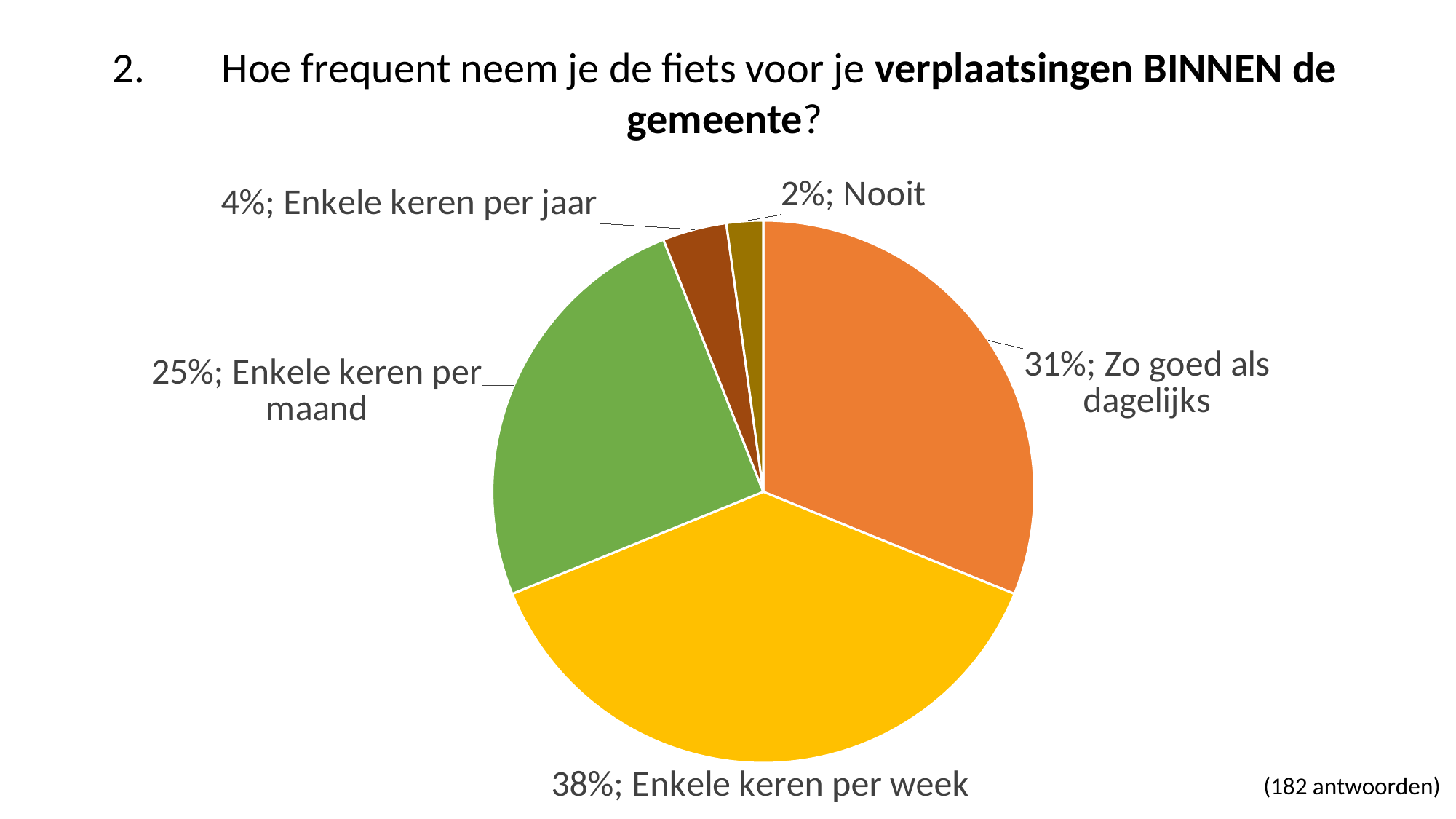

2.	Hoe frequent neem je de fiets voor je verplaatsingen BINNEN de gemeente?

### Chart

| Category |  |
|---|---|
| Zo goed als dagelijks | 57.0 |
| Enkele keren per week | 69.0 |
| Enkele keren per maand | 46.0 |
| Enkele keren per jaar | 7.0 |
| Nooit | 4.0 |
(182 antwoorden)